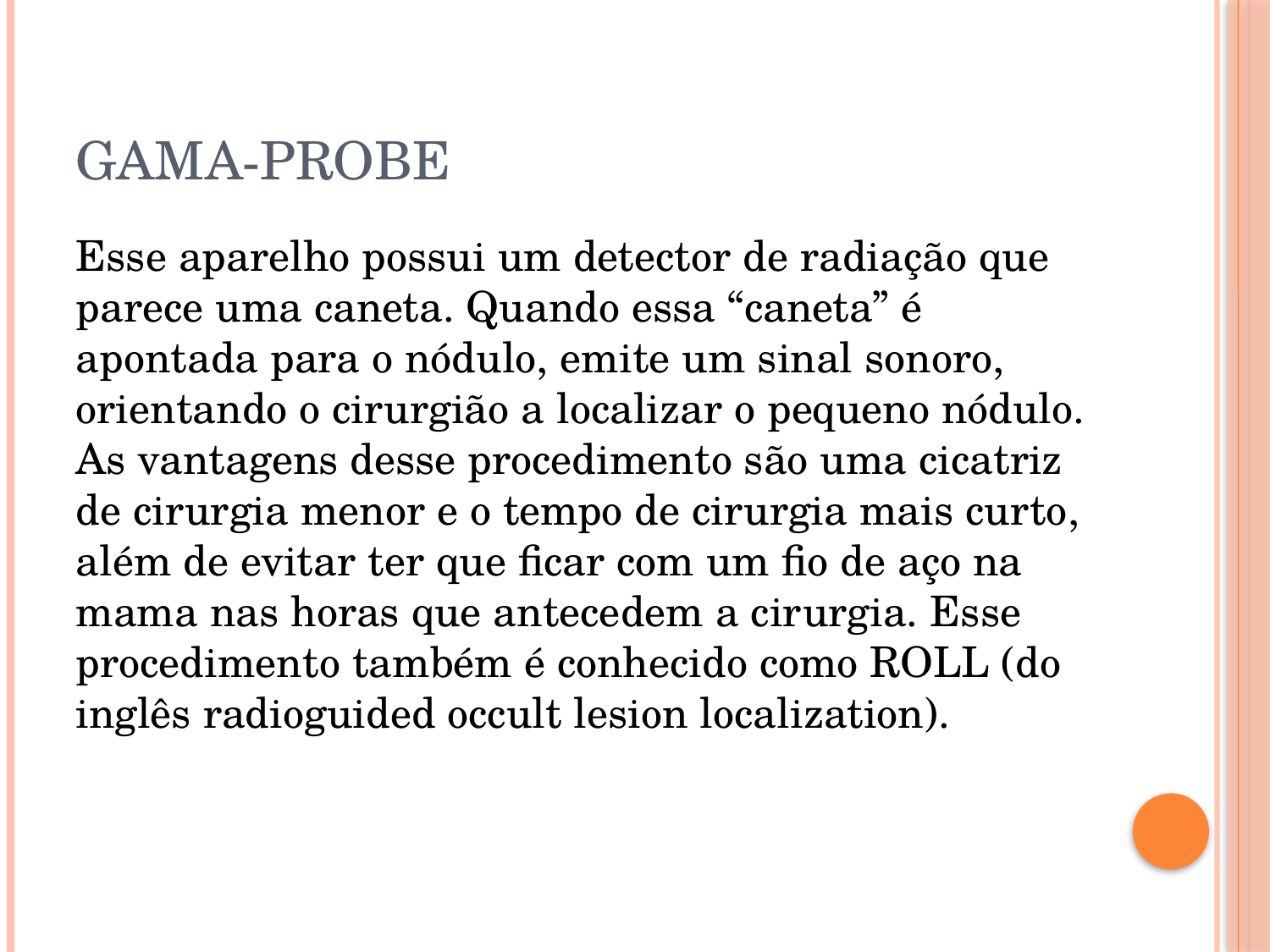

# Gama-probe
Esse aparelho possui um detector de radiação que parece uma caneta. Quando essa “caneta” é apontada para o nódulo, emite um sinal sonoro, orientando o cirurgião a localizar o pequeno nódulo. As vantagens desse procedimento são uma cicatriz de cirurgia menor e o tempo de cirurgia mais curto, além de evitar ter que ficar com um fio de aço na mama nas horas que antecedem a cirurgia. Esse procedimento também é conhecido como ROLL (do inglês radioguided occult lesion localization).